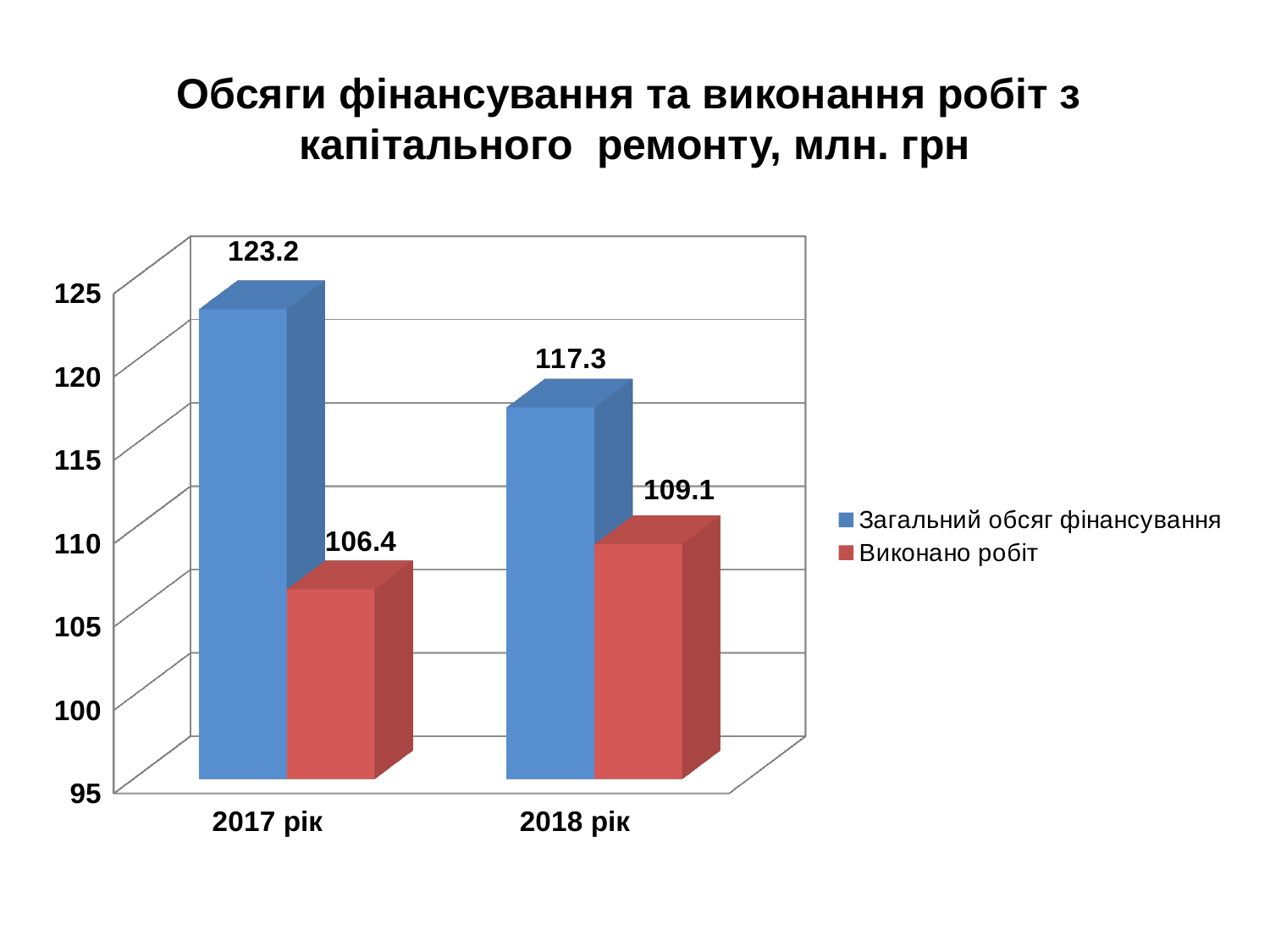

# Обсяги фінансування та виконання робіт з  капітального  ремонту, млн. грн

[unsupported chart]